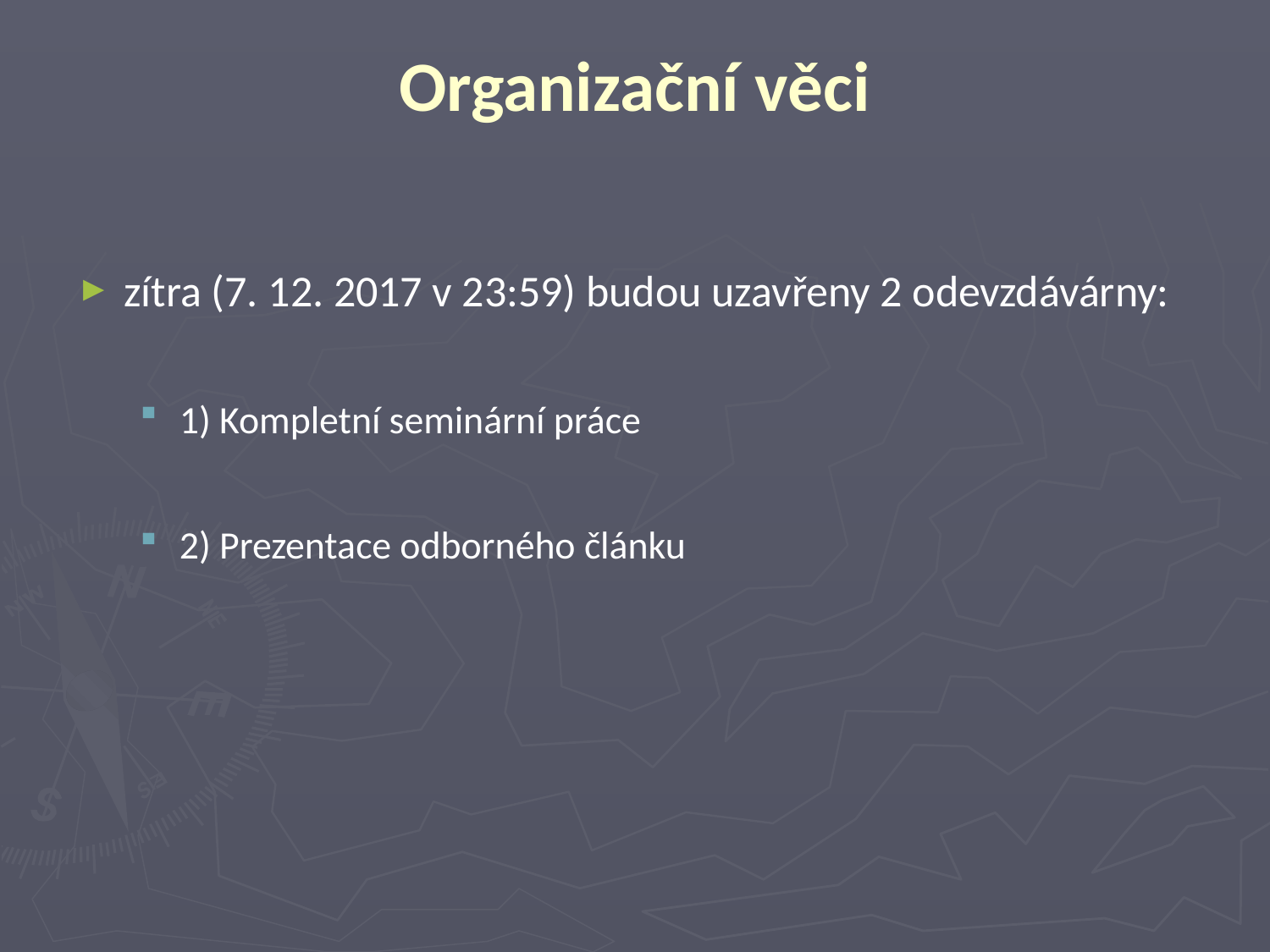

# Organizační věci
zítra (7. 12. 2017 v 23:59) budou uzavřeny 2 odevzdávárny:

1) Kompletní seminární práce

2) Prezentace odborného článku